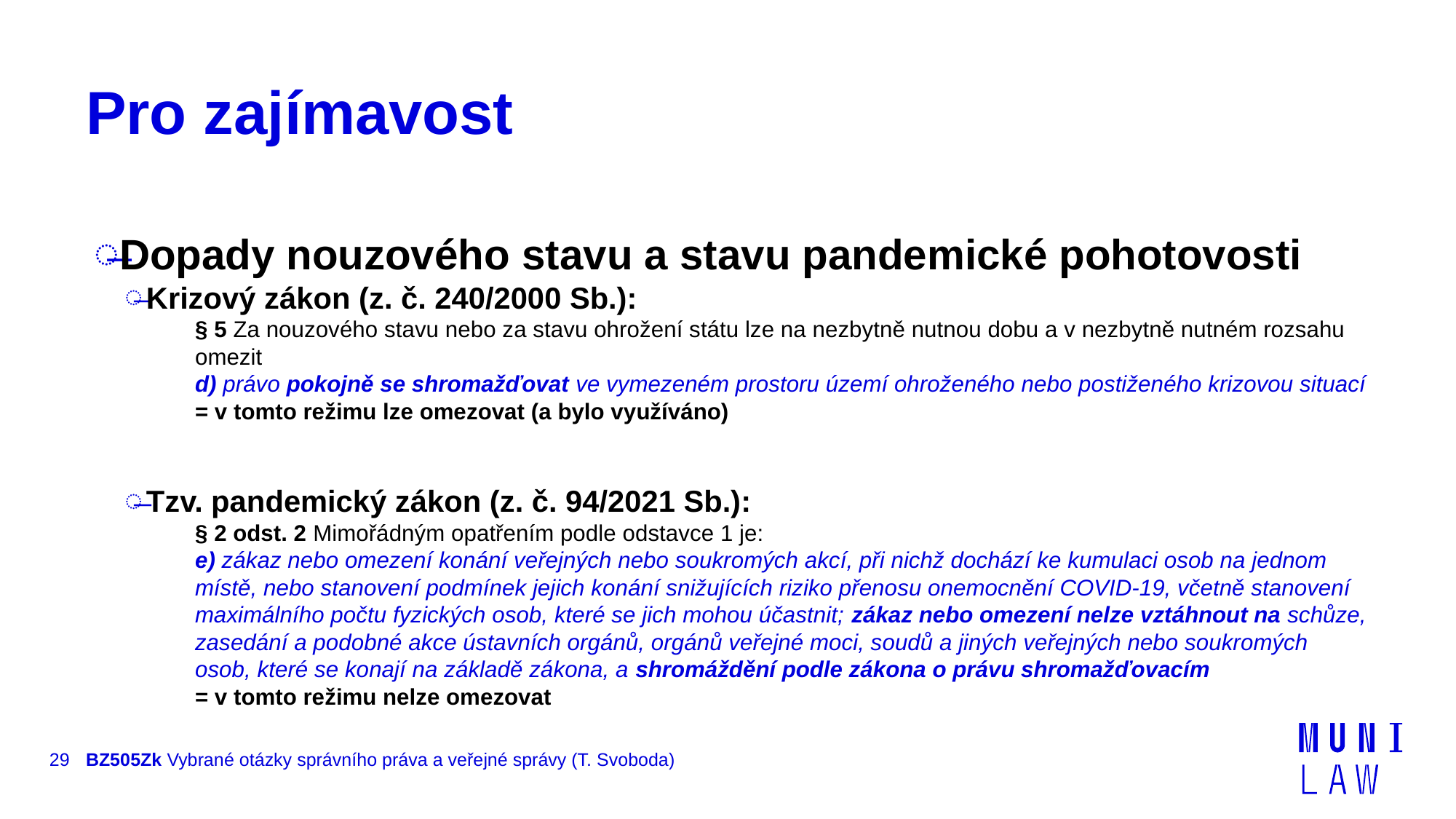

# Pro zajímavost
Dopady nouzového stavu a stavu pandemické pohotovosti
Krizový zákon (z. č. 240/2000 Sb.):
§ 5 Za nouzového stavu nebo za stavu ohrožení státu lze na nezbytně nutnou dobu a v nezbytně nutném rozsahu omezit
d) právo pokojně se shromažďovat ve vymezeném prostoru území ohroženého nebo postiženého krizovou situací
= v tomto režimu lze omezovat (a bylo využíváno)

Tzv. pandemický zákon (z. č. 94/2021 Sb.):
§ 2 odst. 2 Mimořádným opatřením podle odstavce 1 je:
e) zákaz nebo omezení konání veřejných nebo soukromých akcí, při nichž dochází ke kumulaci osob na jednom místě, nebo stanovení podmínek jejich konání snižujících riziko přenosu onemocnění COVID-19, včetně stanovení maximálního počtu fyzických osob, které se jich mohou účastnit; zákaz nebo omezení nelze vztáhnout na schůze, zasedání a podobné akce ústavních orgánů, orgánů veřejné moci, soudů a jiných veřejných nebo soukromých osob, které se konají na základě zákona, a shromáždění podle zákona o právu shromažďovacím
= v tomto režimu nelze omezovat
29
BZ505Zk Vybrané otázky správního práva a veřejné správy (T. Svoboda)